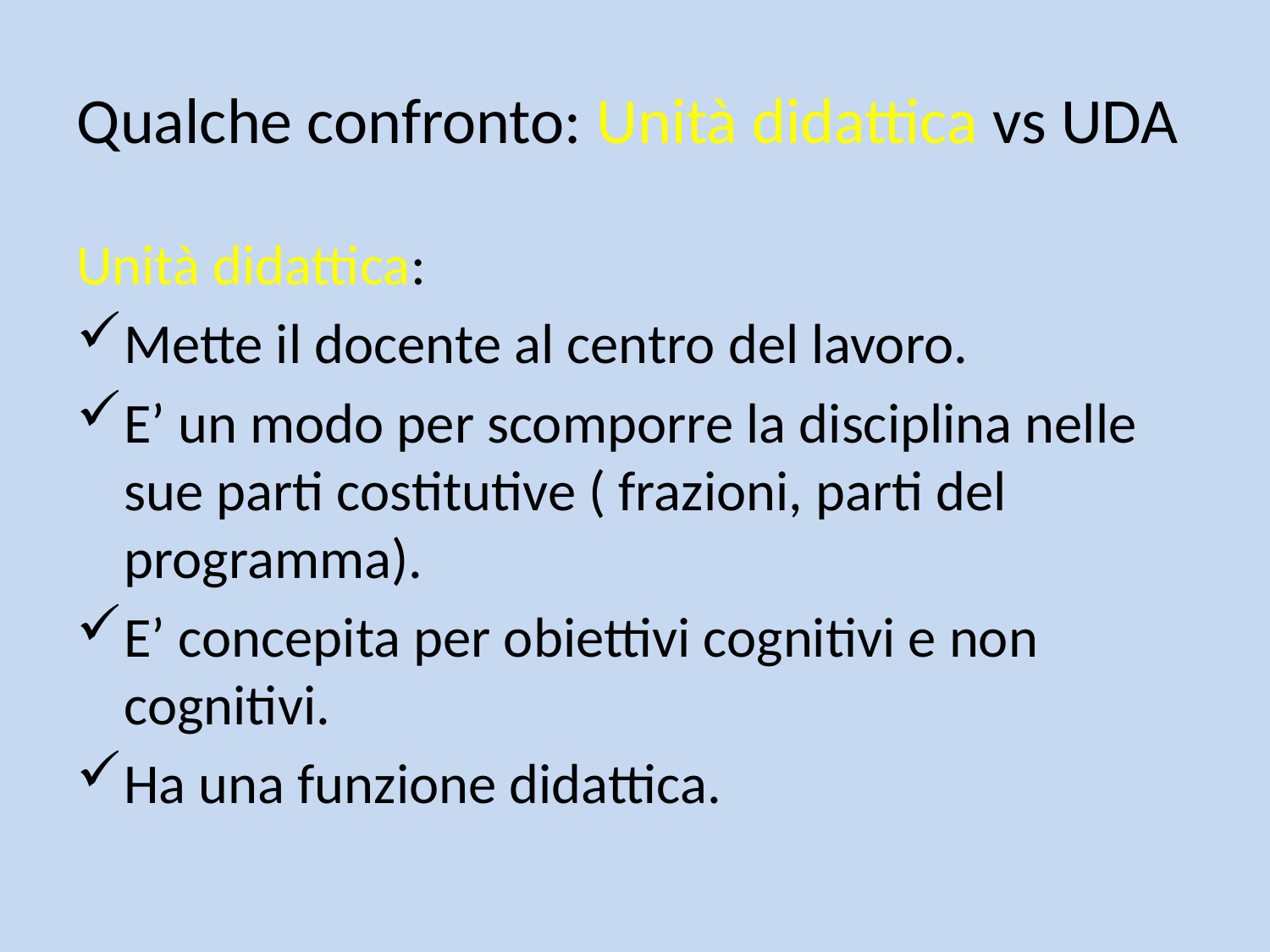

# Qualche confronto: Unità didattica vs UDA
Unità didattica:
Mette il docente al centro del lavoro.
E’ un modo per scomporre la disciplina nelle sue parti costitutive ( frazioni, parti del programma).
E’ concepita per obiettivi cognitivi e non cognitivi.
Ha una funzione didattica.